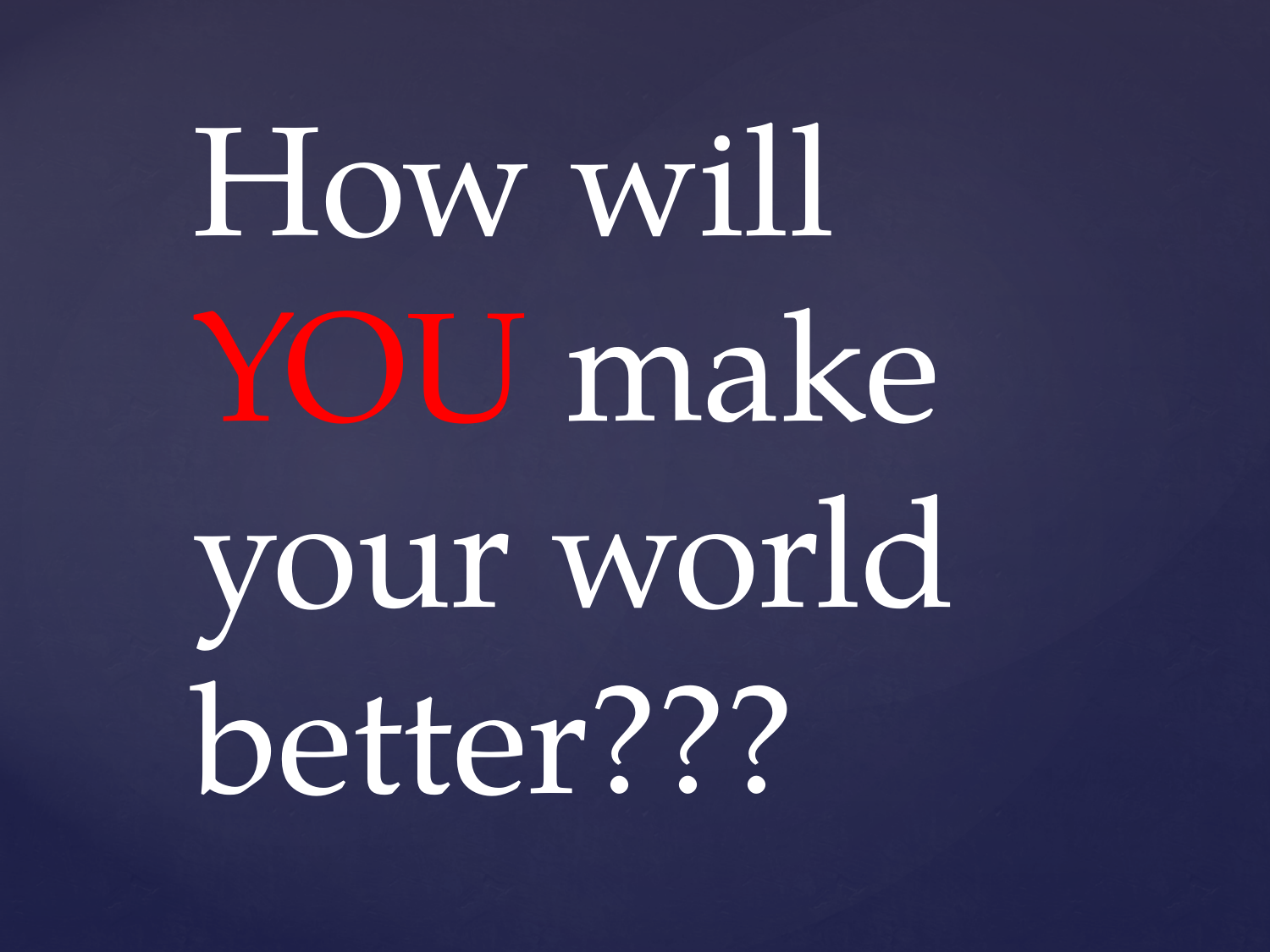

How will YOU make your world better???